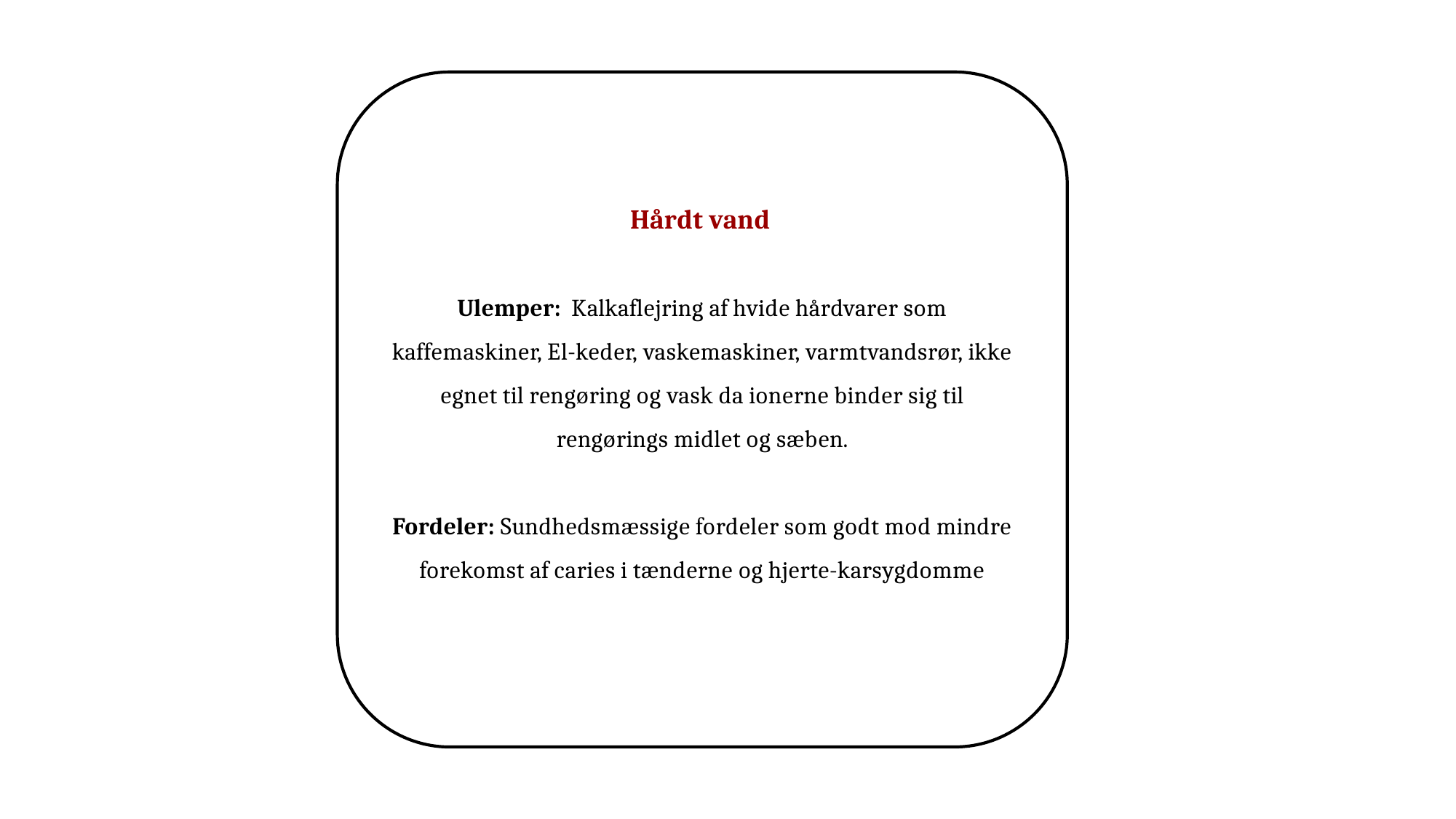

Hårdt vand

Ulemper:  Kalkaflejring af hvide hårdvarer som kaffemaskiner, El-keder, vaskemaskiner, varmtvandsrør, ikke egnet til rengøring og vask da ionerne binder sig til rengørings midlet og sæben.

Fordeler: Sundhedsmæssige fordeler som godt mod mindre forekomst af caries i tænderne og hjerte-karsygdomme